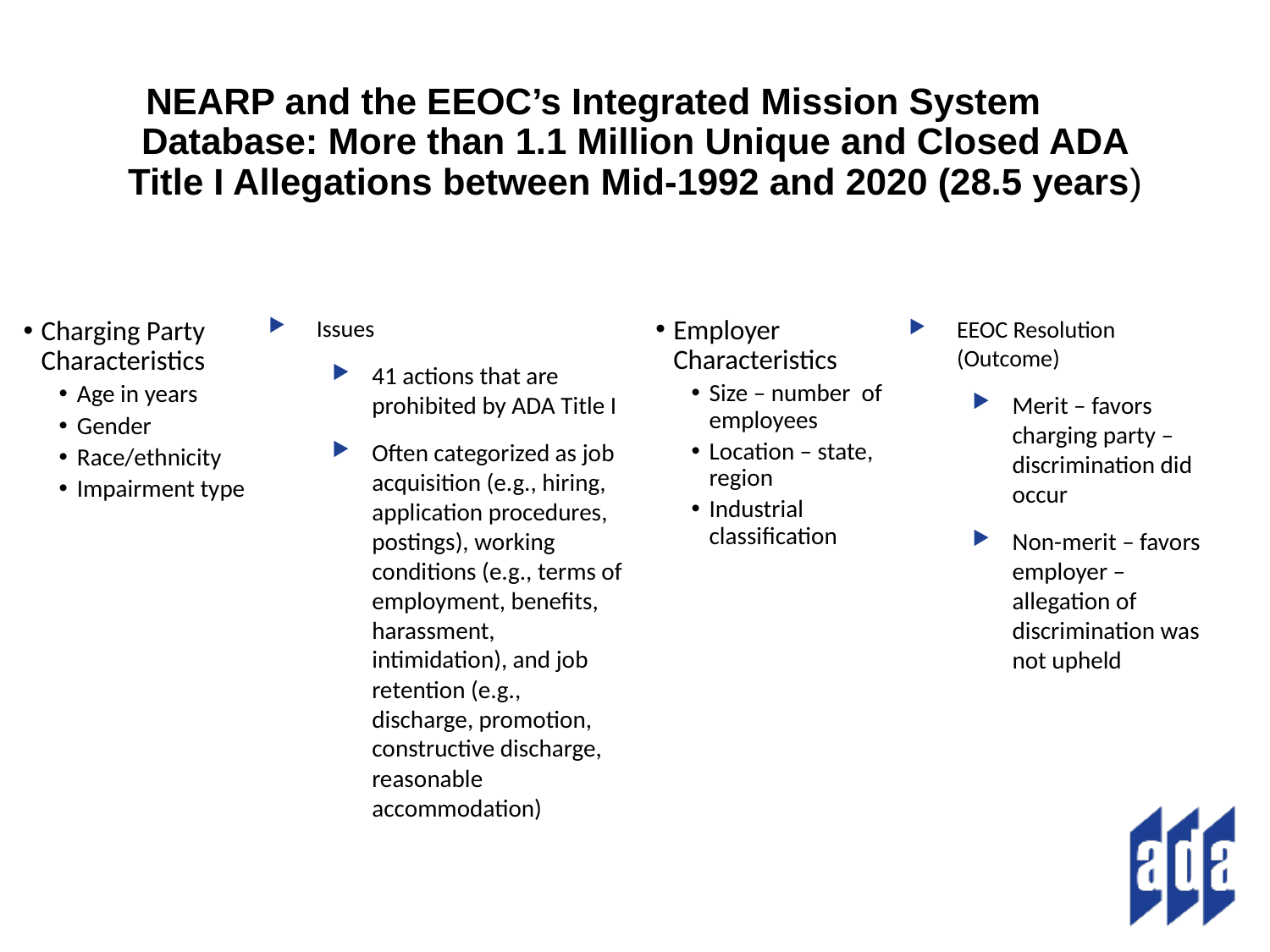

# NEARP and the EEOC’s Integrated Mission System         Database: More than 1.1 Million Unique and Closed ADA Title I Allegations between Mid-1992 and 2020 (28.5 years)
Issues
41 actions that are prohibited by ADA Title I
Often categorized as job acquisition (e.g., hiring, application procedures, postings), working conditions (e.g., terms of employment, benefits, harassment, intimidation), and job retention (e.g., discharge, promotion, constructive discharge, reasonable accommodation)
Employer Characteristics
Size – number  of employees
Location – state, region
Industrial classification
Charging Party Characteristics
Age in years
Gender
Race/ethnicity
Impairment type
EEOC Resolution (Outcome)
Merit – favors  charging party – discrimination did occur
Non-merit – favors employer – allegation of discrimination was not upheld